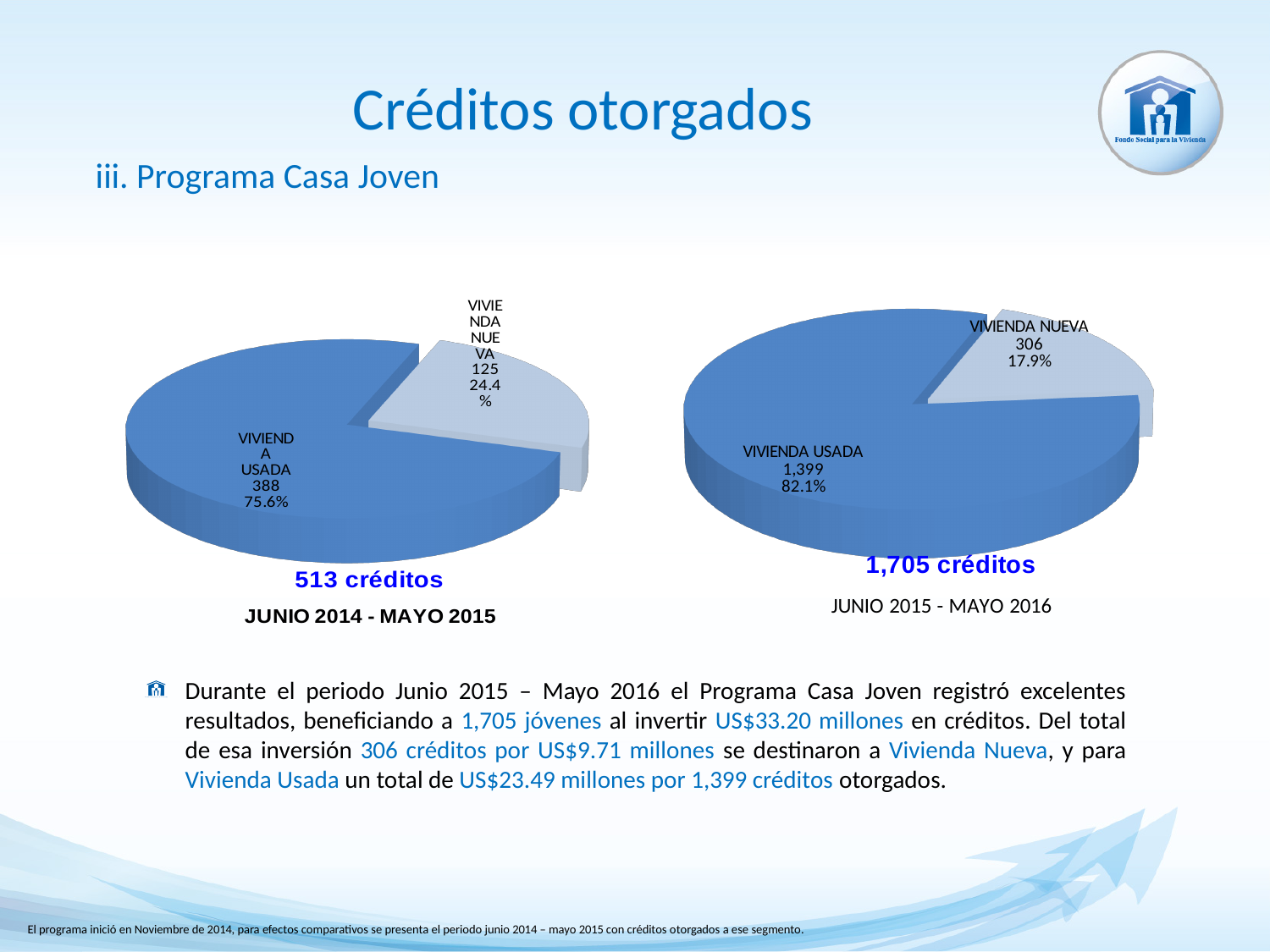

Créditos otorgados
# iii. Programa Casa Joven

[unsupported chart]

[unsupported chart]

Durante el periodo Junio 2015 – Mayo 2016 el Programa Casa Joven registró excelentes resultados, beneficiando a 1,705 jóvenes al invertir US$33.20 millones en créditos. Del total de esa inversión 306 créditos por US$9.71 millones se destinaron a Vivienda Nueva, y para Vivienda Usada un total de US$23.49 millones por 1,399 créditos otorgados.
El programa inició en Noviembre de 2014, para efectos comparativos se presenta el periodo junio 2014 – mayo 2015 con créditos otorgados a ese segmento.